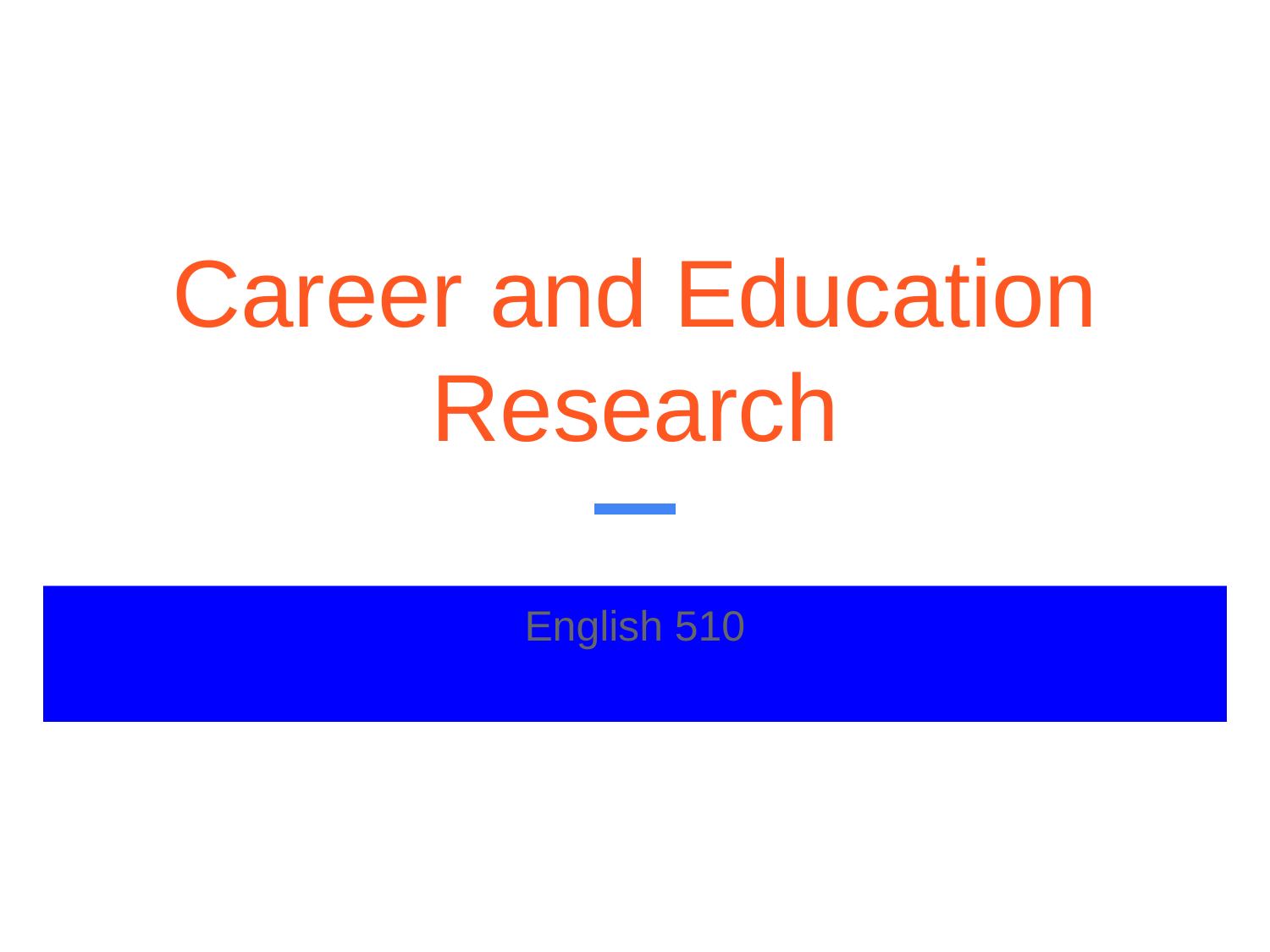

# Career and Education Research
English 510